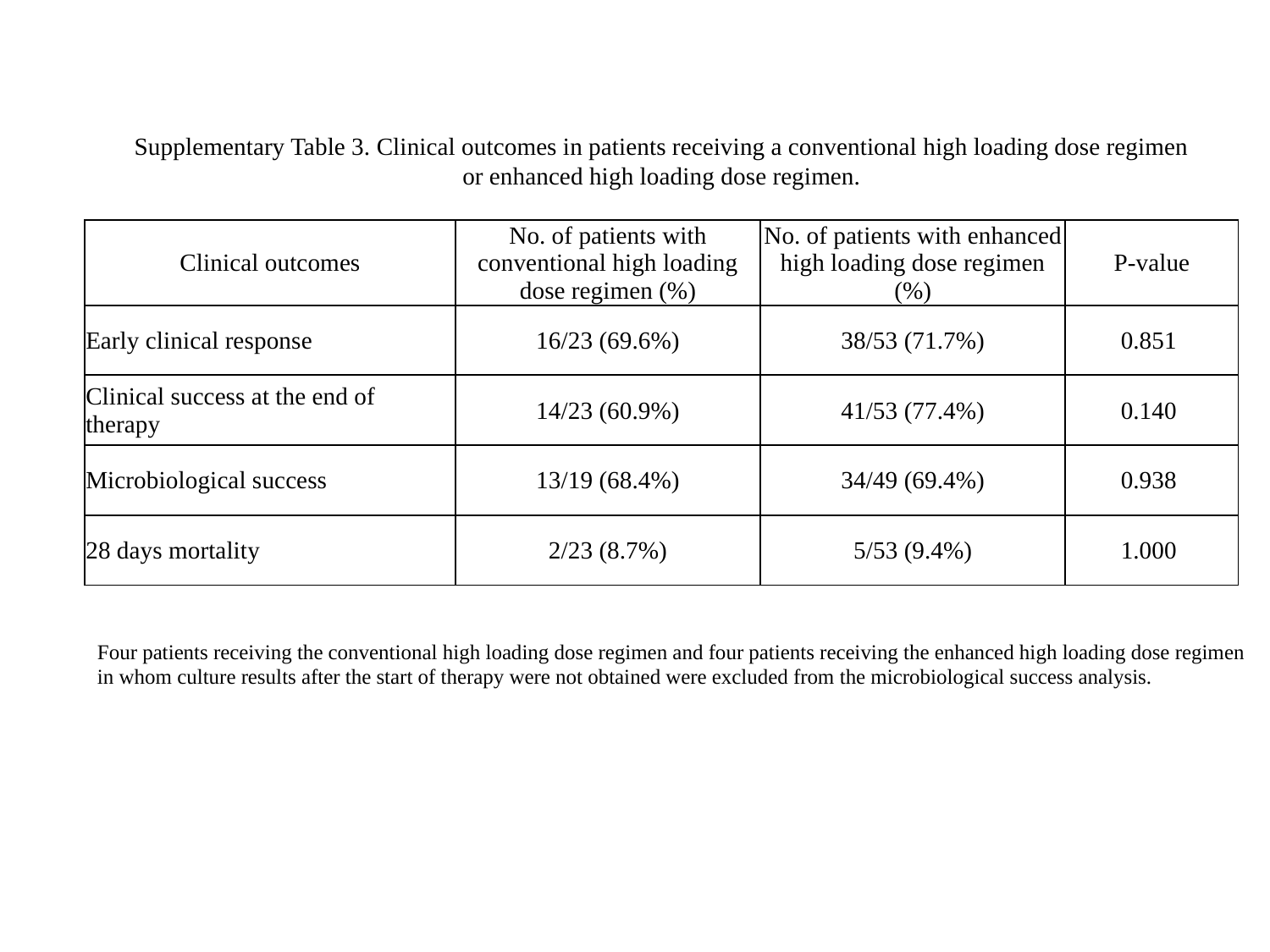

Supplementary Table 3. Clinical outcomes in patients receiving a conventional high loading dose regimen or enhanced high loading dose regimen.
| Clinical outcomes | No. of patients with conventional high loading dose regimen (%) | No. of patients with enhanced high loading dose regimen (%) | P-value |
| --- | --- | --- | --- |
| Early clinical response | 16/23 (69.6%) | 38/53 (71.7%) | 0.851 |
| Clinical success at the end of therapy | 14/23 (60.9%) | 41/53 (77.4%) | 0.140 |
| Microbiological success | 13/19 (68.4%) | 34/49 (69.4%) | 0.938 |
| 28 days mortality | 2/23 (8.7%) | 5/53 (9.4%) | 1.000 |
Four patients receiving the conventional high loading dose regimen and four patients receiving the enhanced high loading dose regimen in whom culture results after the start of therapy were not obtained were excluded from the microbiological success analysis.